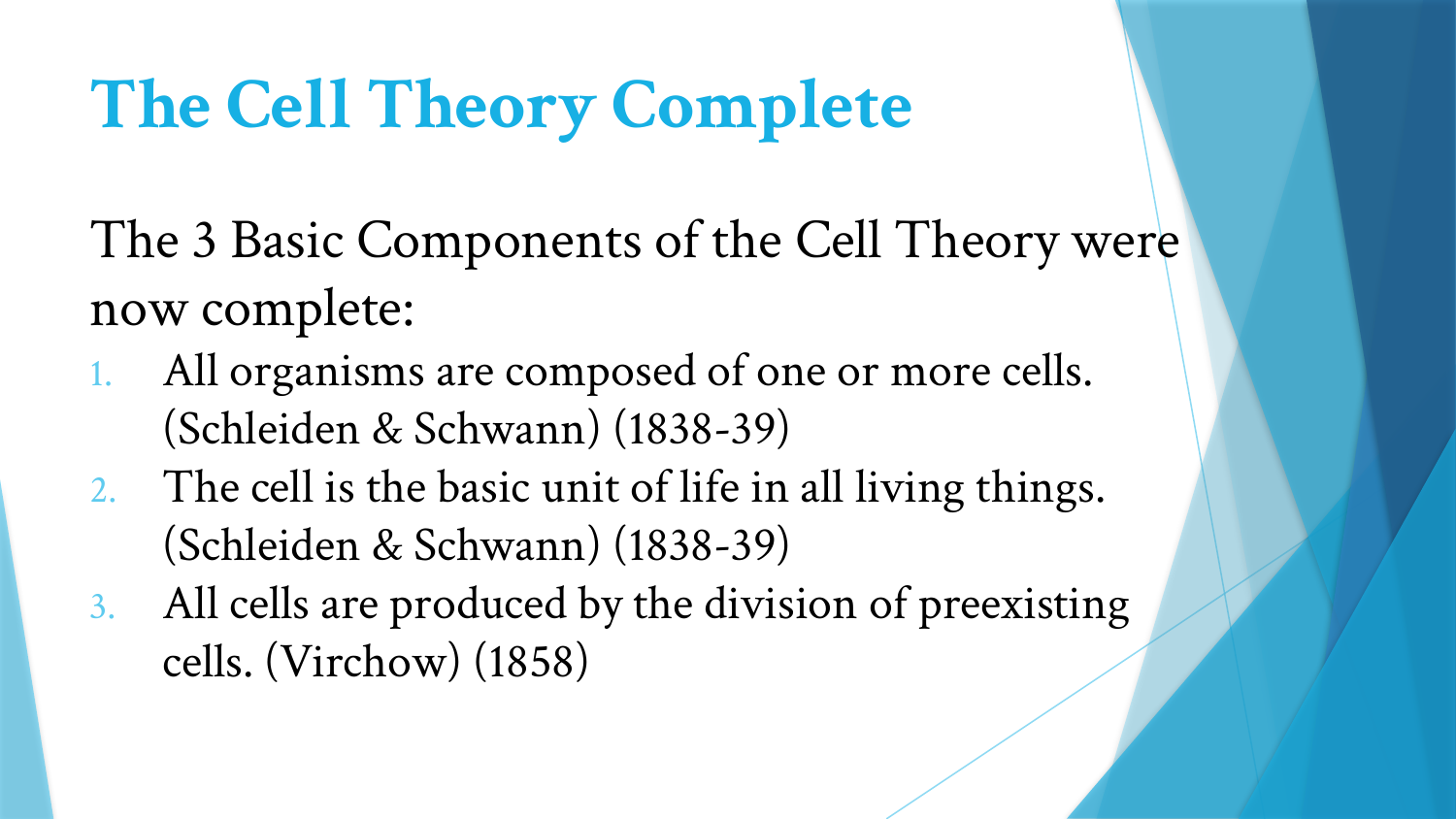

# The Cell Theory Complete
The 3 Basic Components of the Cell Theory were now complete:
All organisms are composed of one or more cells. (Schleiden & Schwann) (1838-39)
The cell is the basic unit of life in all living things. (Schleiden & Schwann) (1838-39)
All cells are produced by the division of preexisting cells. (Virchow) (1858)